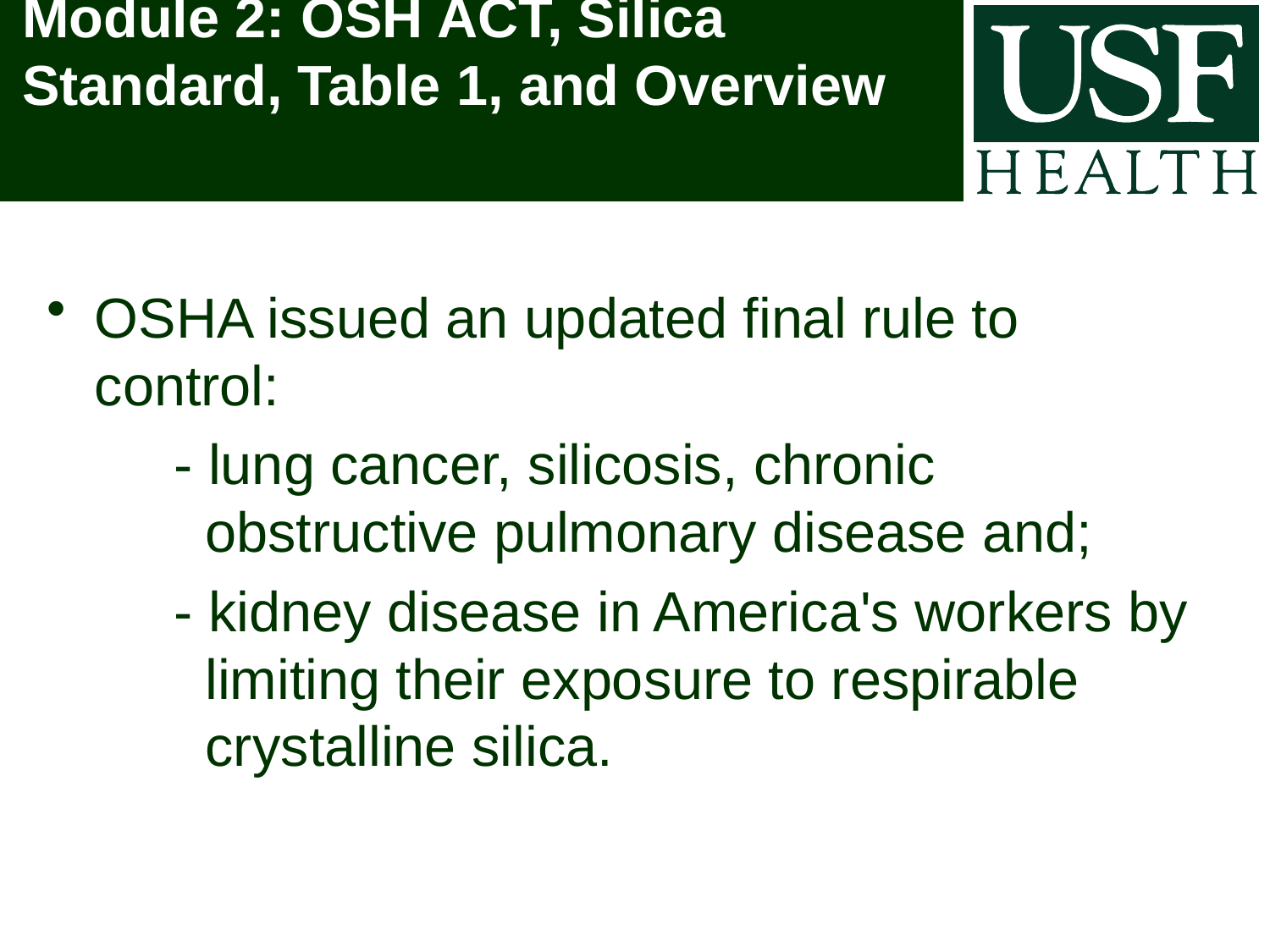

# Module 2: OSH ACT, Silica Standard, Table 1, and Overview
OSHA issued an updated final rule to control:
	- lung cancer, silicosis, chronic  	   		  obstructive pulmonary disease and;
	- kidney disease in America's workers by 	  limiting their exposure to respirable 	  	  crystalline silica.